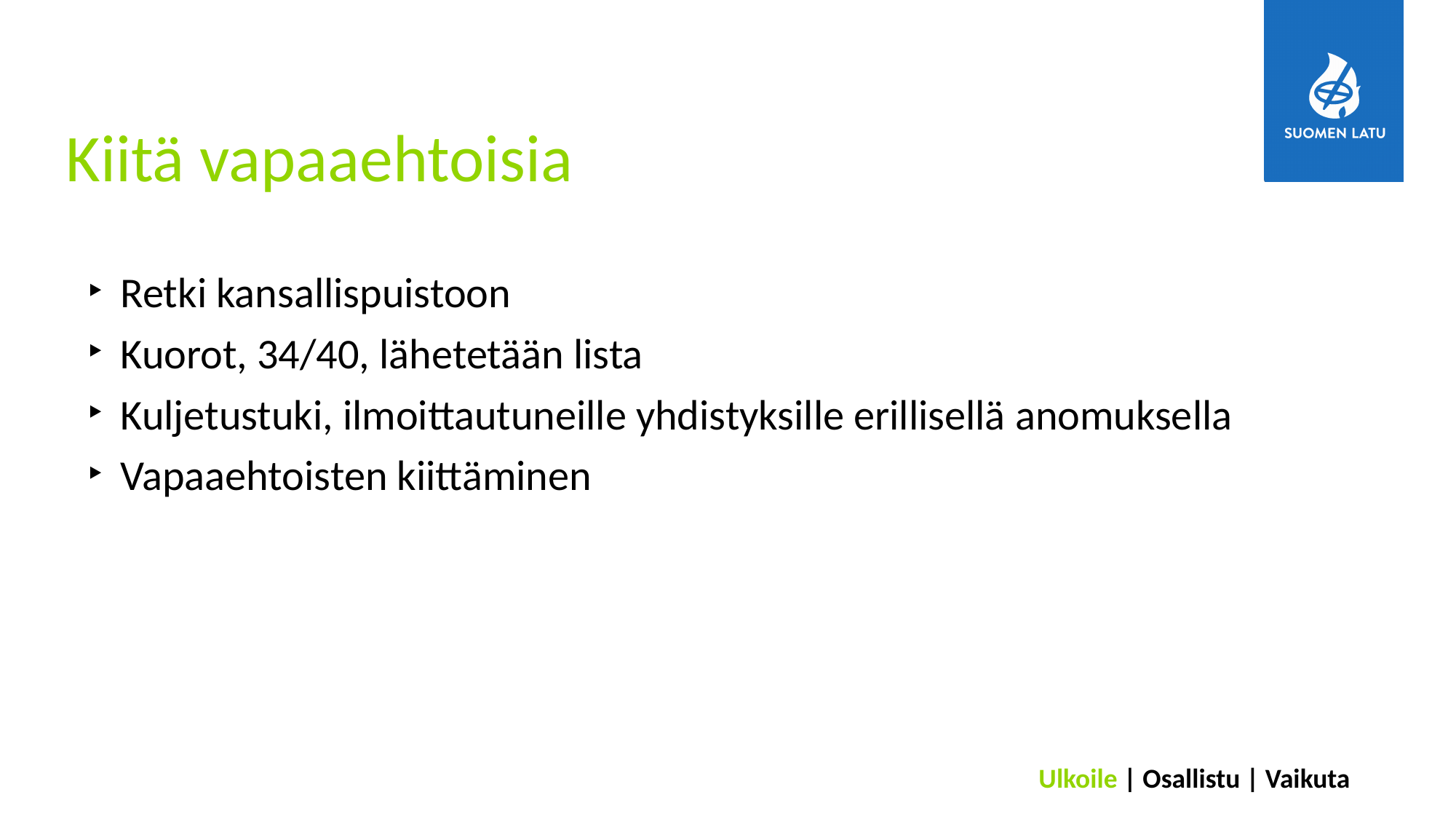

# Kiitä vapaaehtoisia
Retki kansallispuistoon
Kuorot, 34/40, lähetetään lista
Kuljetustuki, ilmoittautuneille yhdistyksille erillisellä anomuksella
Vapaaehtoisten kiittäminen